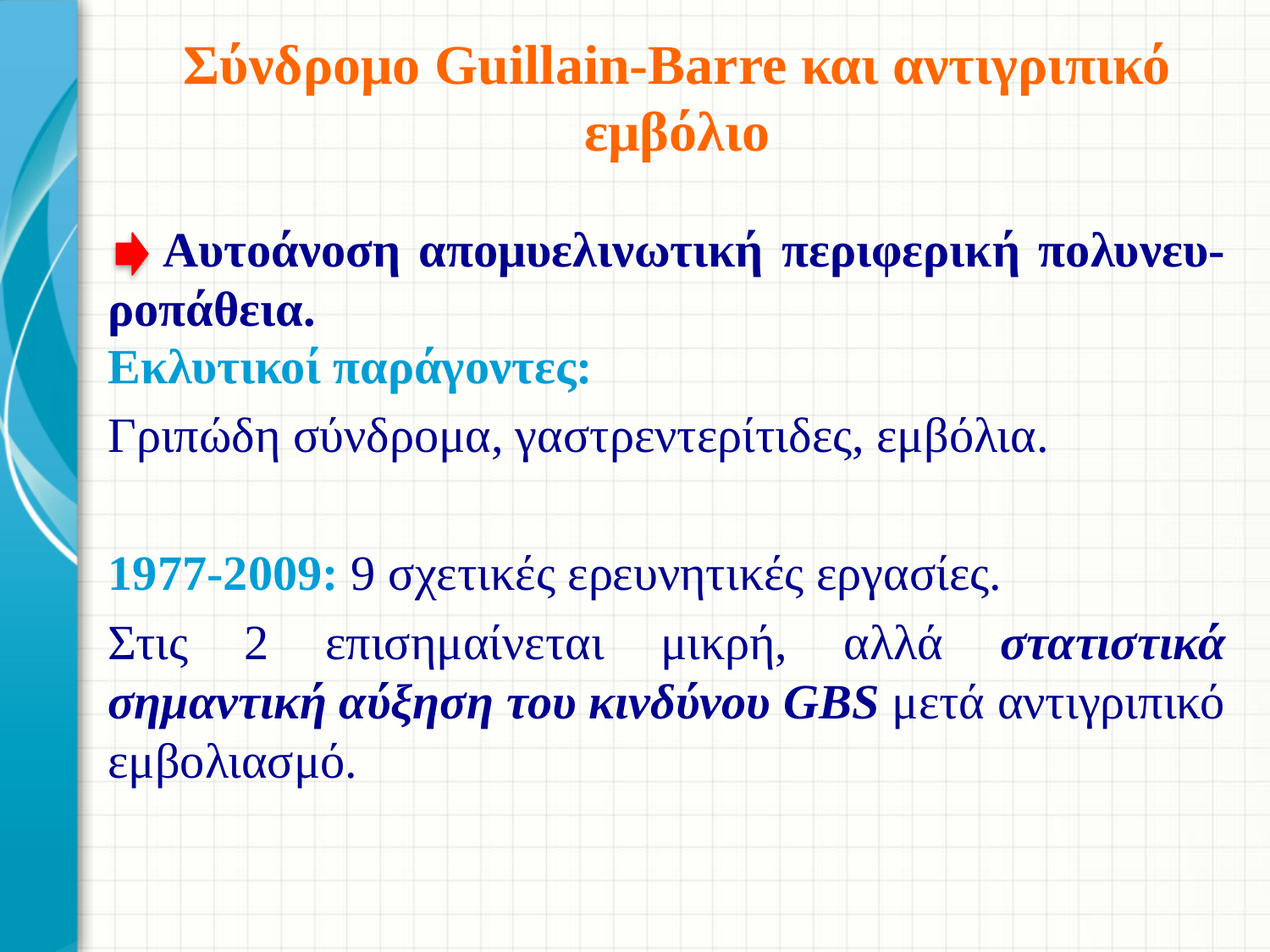

# Σύνδρομο Guillain-Barre και αντιγριπικό εμβόλιο
   Αυτοάνοση απομυελινωτική περιφερική πολυνευ-ροπάθεια.
Εκλυτικοί παράγοντες:
Γριπώδη σύνδρομα, γαστρεντερίτιδες, εμβόλια.

1977-2009: 9 σχετικές ερευνητικές εργασίες.
Στις 2 επισημαίνεται μικρή, αλλά στατιστικά σημαντική αύξηση του κινδύνου GBS μετά αντιγριπικό εμβολιασμό.